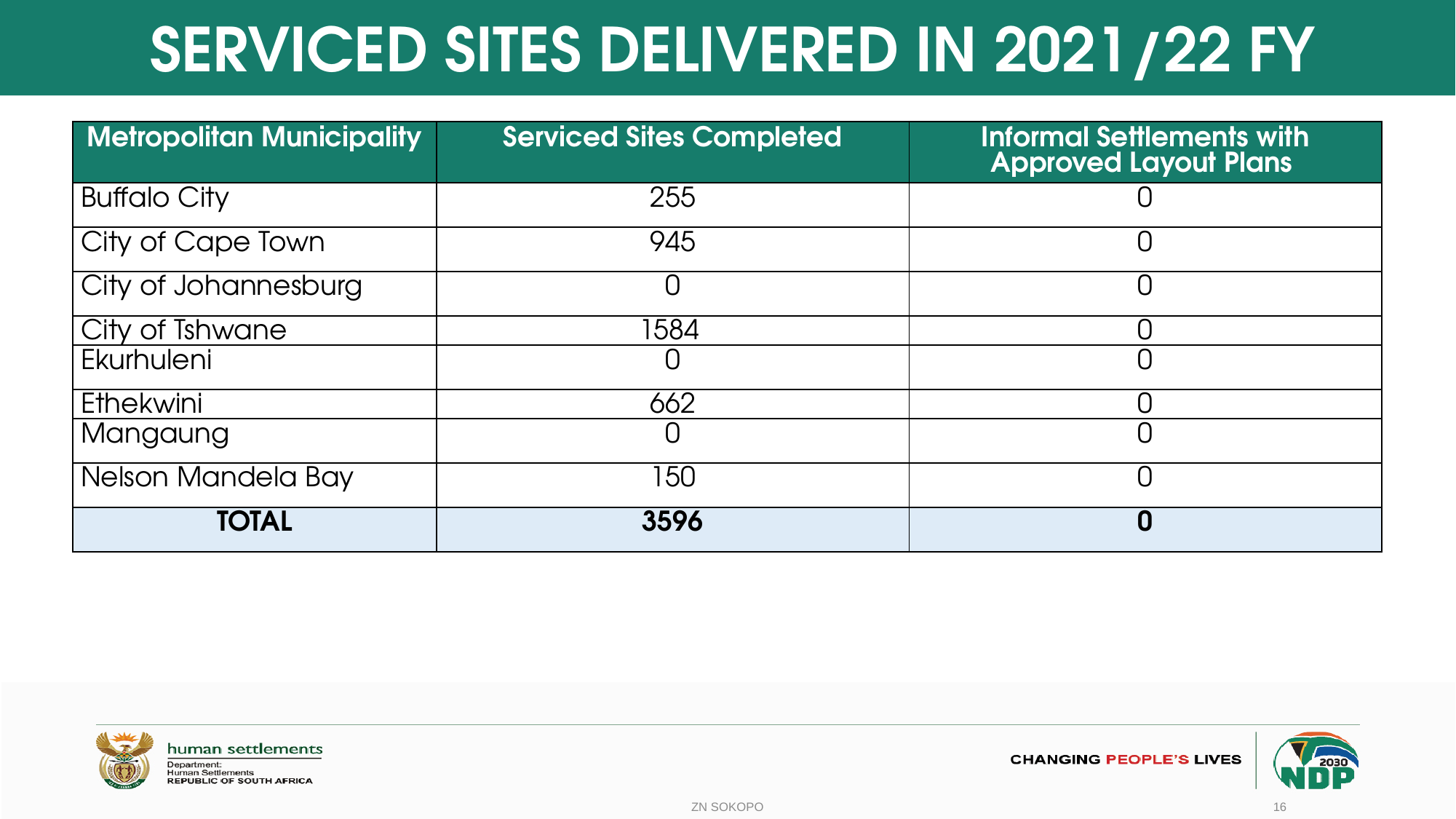

# SERVICED SITES DELIVERED IN 2021/22 FY
| Metropolitan Municipality | Serviced Sites Completed | Informal Settlements with Approved Layout Plans |
| --- | --- | --- |
| Buffalo City | 255 | 0 |
| City of Cape Town | 945 | 0 |
| City of Johannesburg | 0 | 0 |
| City of Tshwane | 1584 | 0 |
| Ekurhuleni | 0 | 0 |
| Ethekwini | 662 | 0 |
| Mangaung | 0 | 0 |
| Nelson Mandela Bay | 150 | 0 |
| TOTAL | 3596 | 0 |
ZN SOKOPO
16